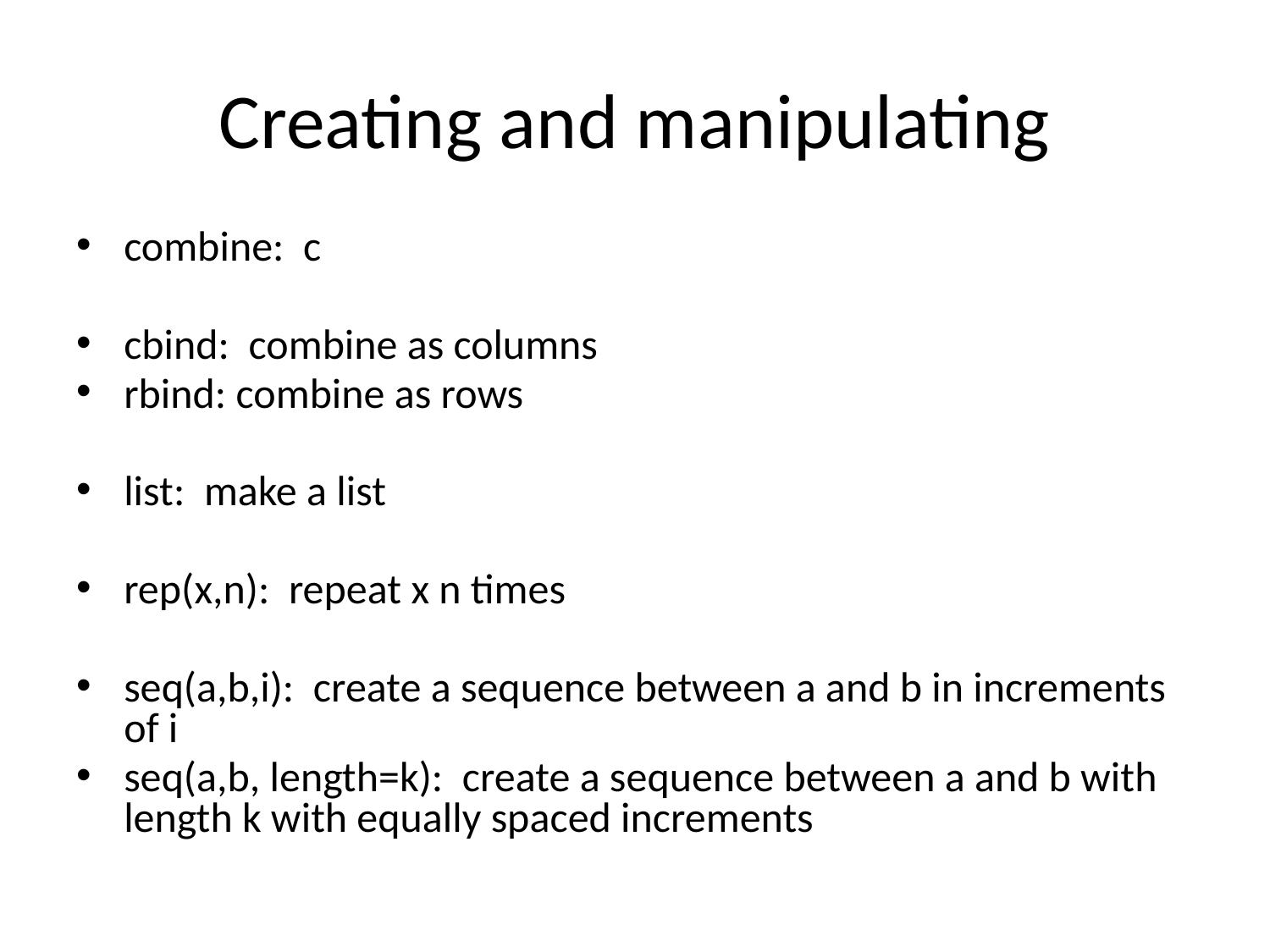

# Creating and manipulating
combine:  c

cbind:  combine as columns
rbind: combine as rows

list:  make a list

rep(x,n):  repeat x n times

seq(a,b,i):  create a sequence between a and b in increments of i
seq(a,b, length=k):  create a sequence between a and b with length k with equally spaced increments